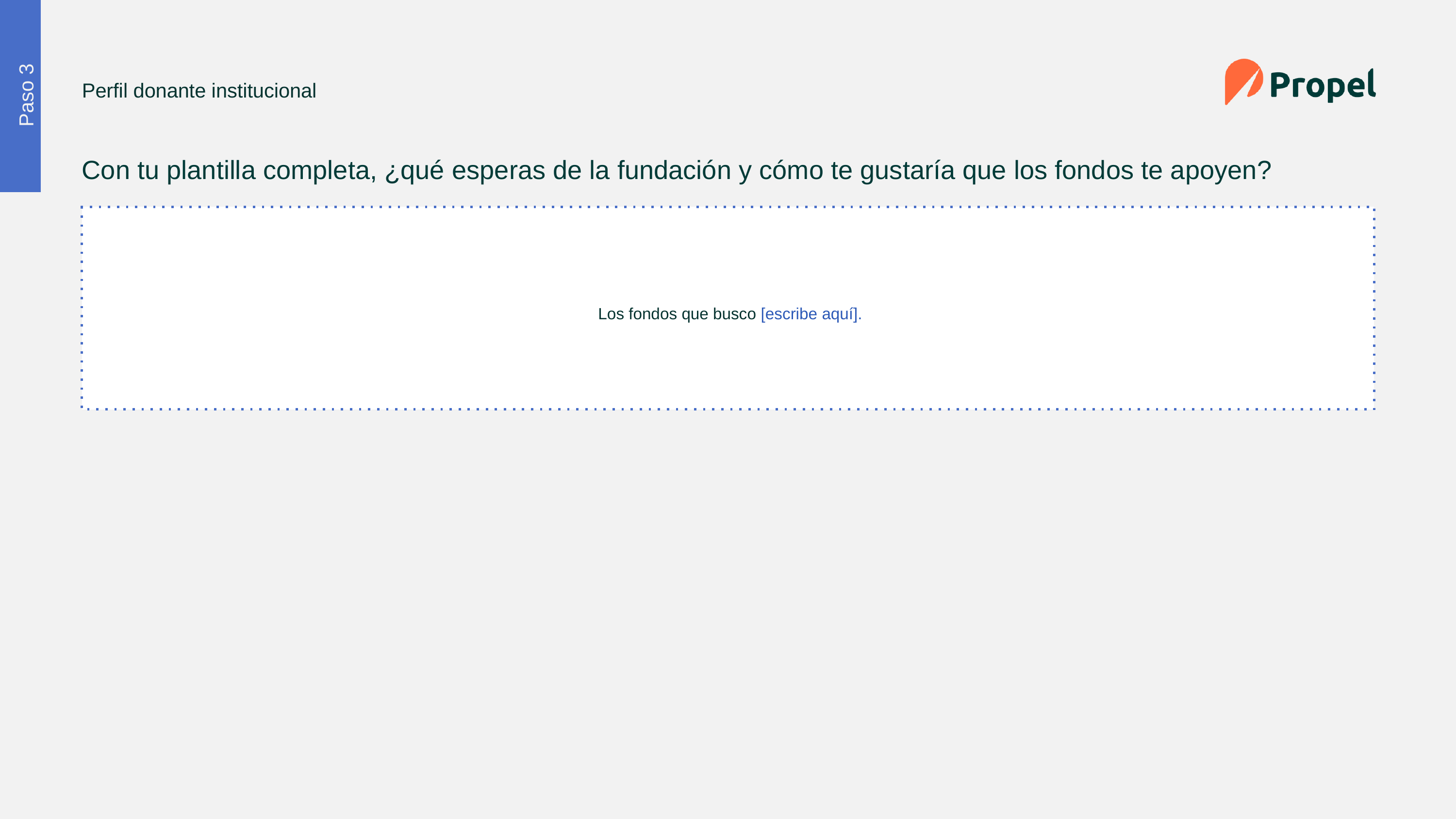

Perfil donante institucional
Paso 3
Con tu plantilla completa, ¿qué esperas de la fundación y cómo te gustaría que los fondos te apoyen?

 Los fondos que busco [escribe aquí].